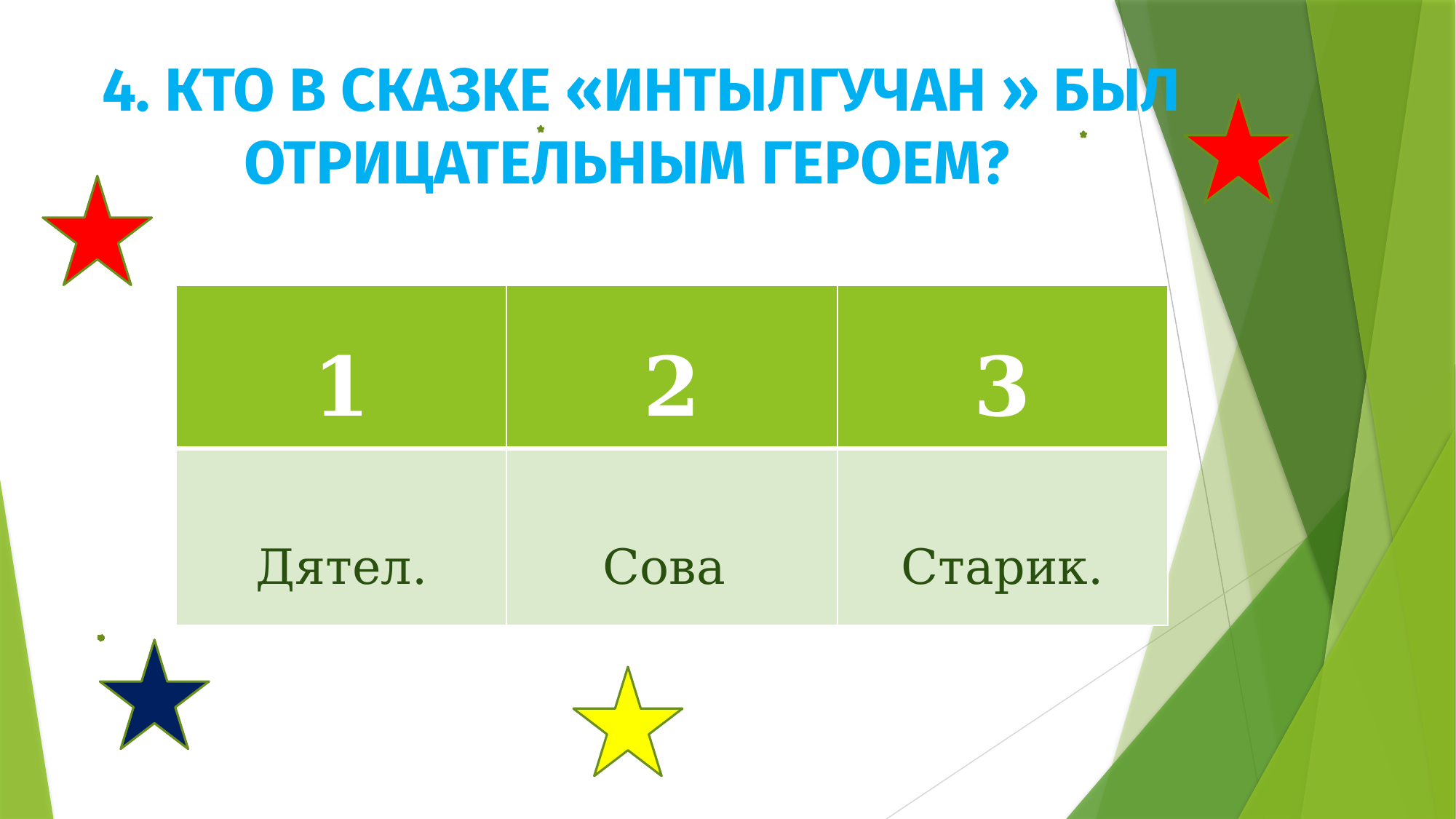

4. Кто в сказке «Интылгучан » был отрицательным героем?

| 1 | 2 | 3 |
| --- | --- | --- |
| Дятел. | Сова | Старик. |